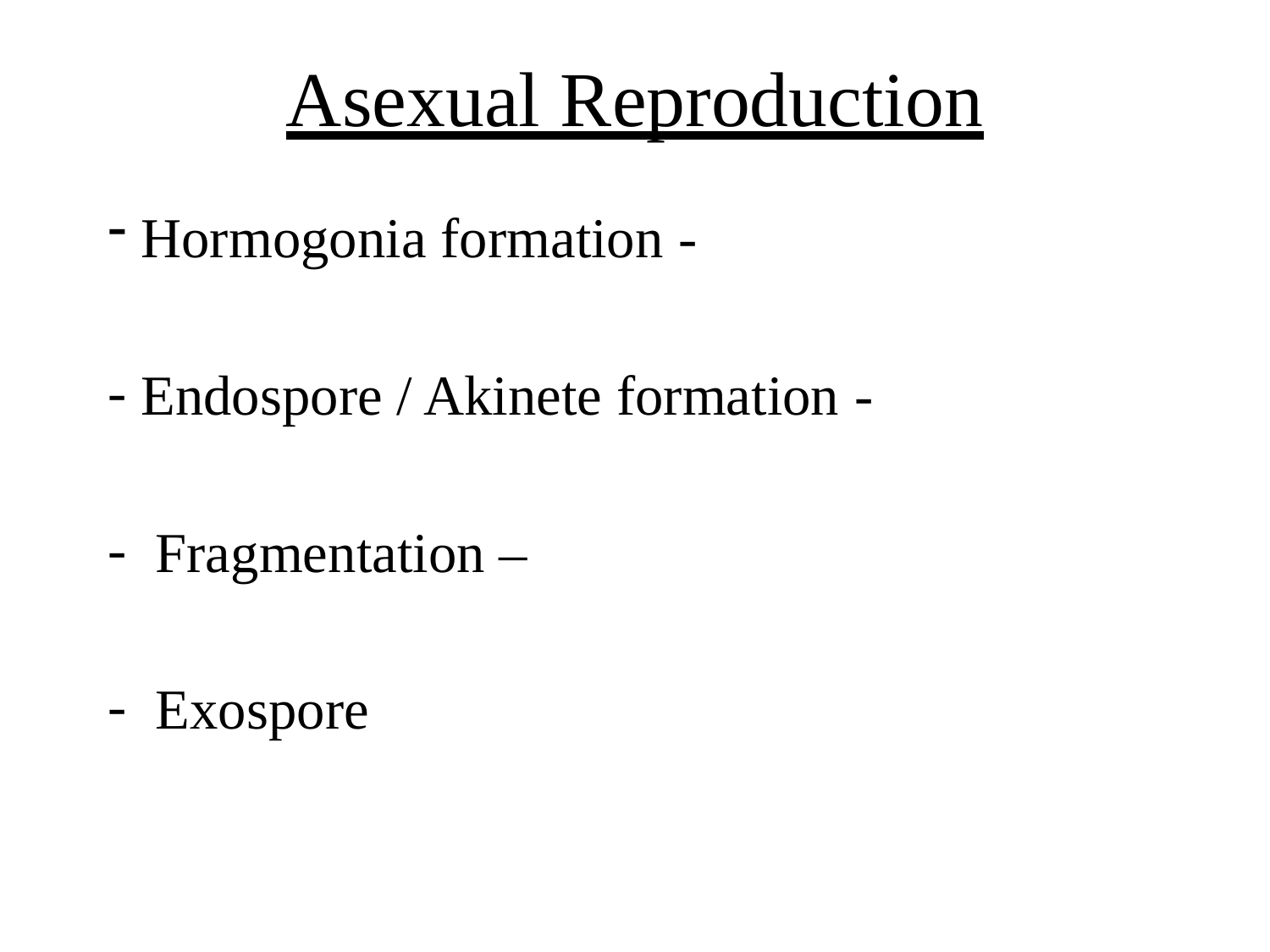

# Asexual Reproduction
Hormogonia formation -

Endospore / Akinete formation -

Fragmentation –

Exospore